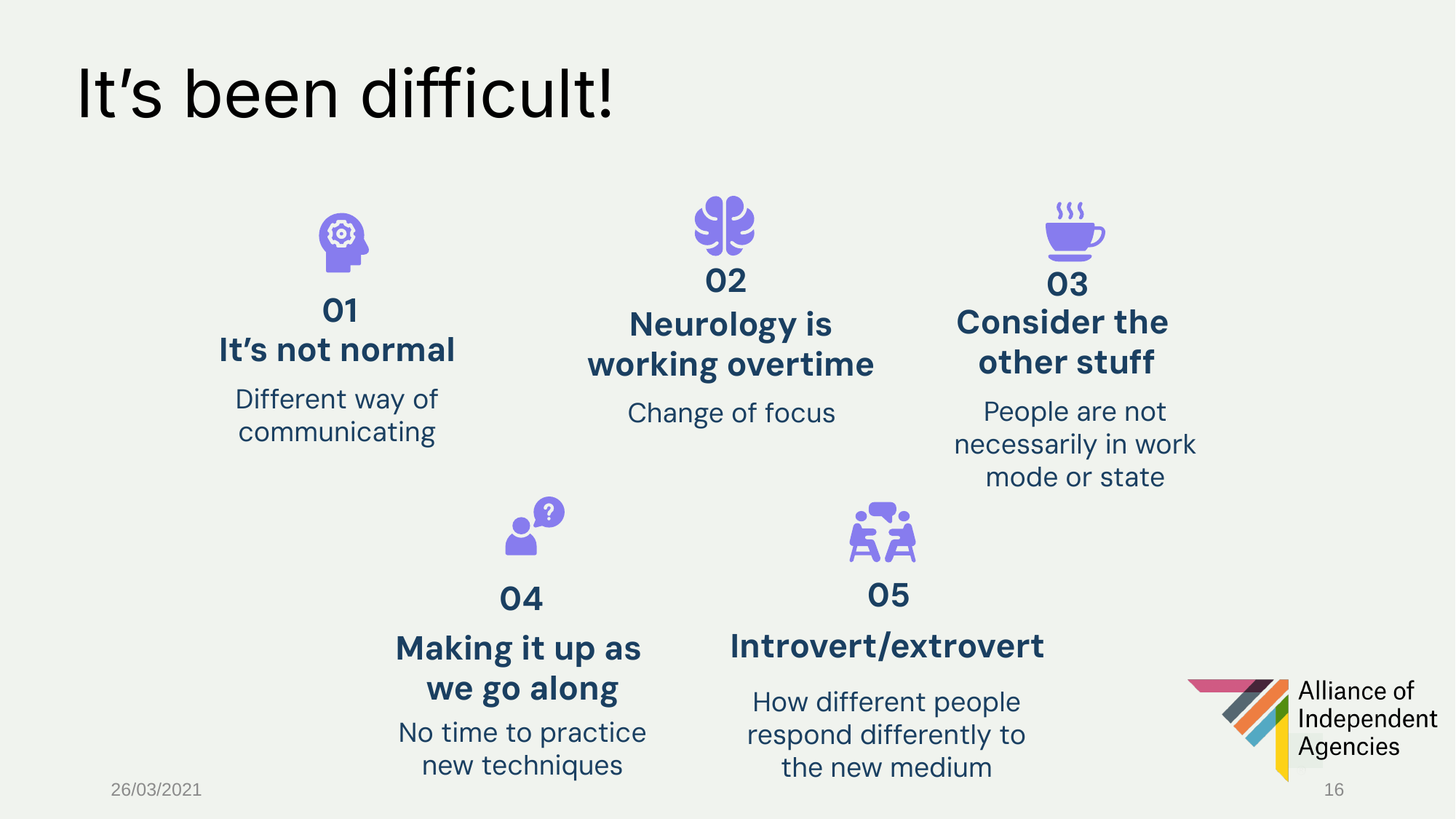

# It’s been difficult!

02
03
01
Consider the
other stuff
Neurology is working overtime
It’s not normal
Different way of communicating
People are not necessarily in work mode or state

Change of focus

Introvert/extrovert
05
04
Making it up as
we go along
How different people respond differently to the new medium
No time to practice new techniques

26/03/2021
16